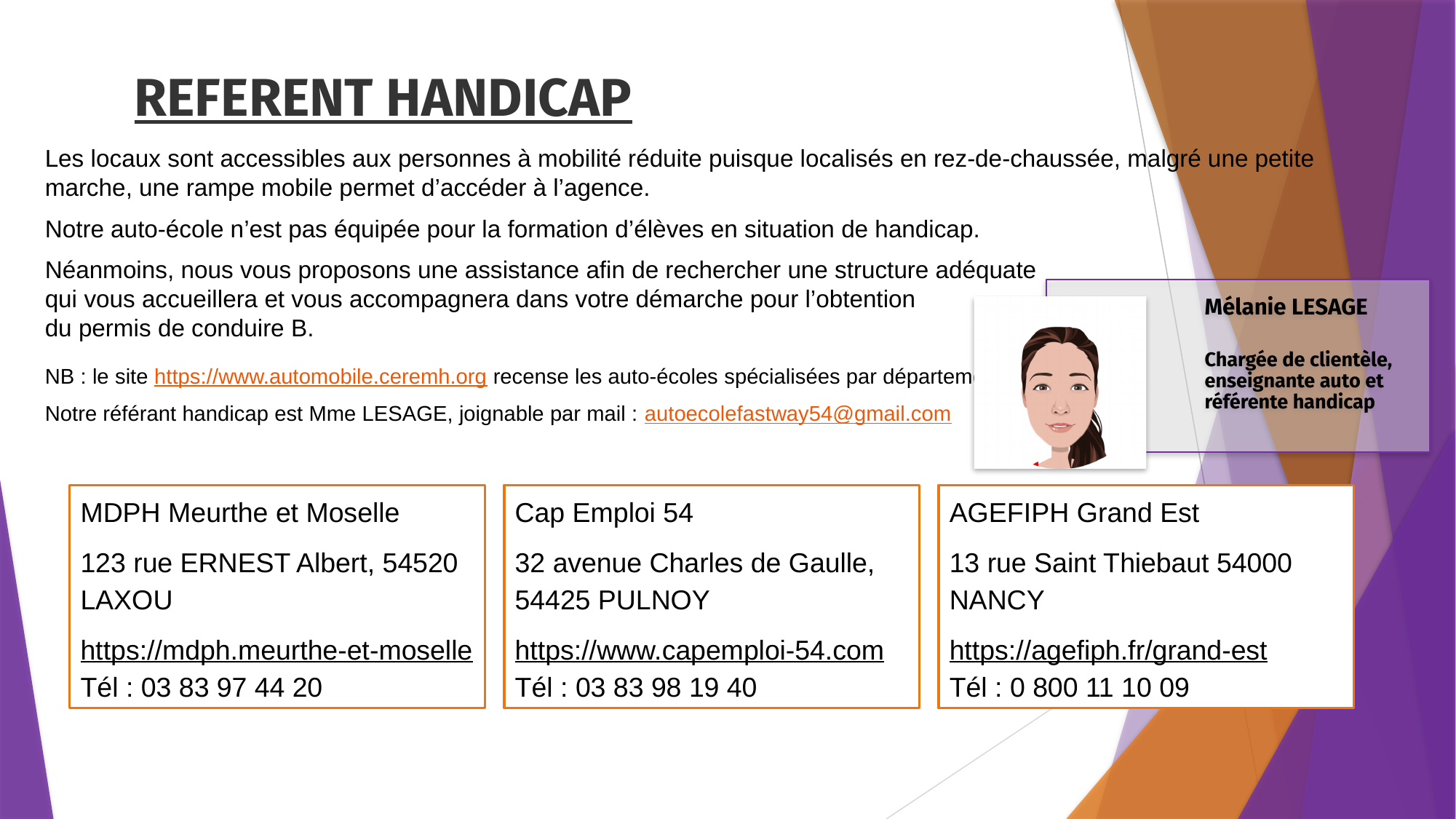

# REFERENT HANDICAP
Les locaux sont accessibles aux personnes à mobilité réduite puisque localisés en rez-de-chaussée, malgré une petite marche, une rampe mobile permet d’accéder à l’agence.
Notre auto-école n’est pas équipée pour la formation d’élèves en situation de handicap.
Néanmoins, nous vous proposons une assistance afin de rechercher une structure adéquate
qui vous accueillera et vous accompagnera dans votre démarche pour l’obtention
du permis de conduire B.

NB : le site https://www.automobile.ceremh.org recense les auto-écoles spécialisées par département.
Notre référant handicap est Mme LESAGE, joignable par mail : autoecolefastway54@gmail.com

Mélanie LESAGE

Chargée de clientèle, enseignante auto et référente handicap

MDPH Meurthe et Moselle
123 rue ERNEST Albert, 54520 LAXOU
https://mdph.meurthe-et-moselle Tél : 03 83 97 44 20
Cap Emploi 54
32 avenue Charles de Gaulle, 54425 PULNOY
https://www.capemploi-54.com Tél : 03 83 98 19 40
AGEFIPH Grand Est
13 rue Saint Thiebaut 54000 NANCY
https://agefiph.fr/grand-est
Tél : 0 800 11 10 09